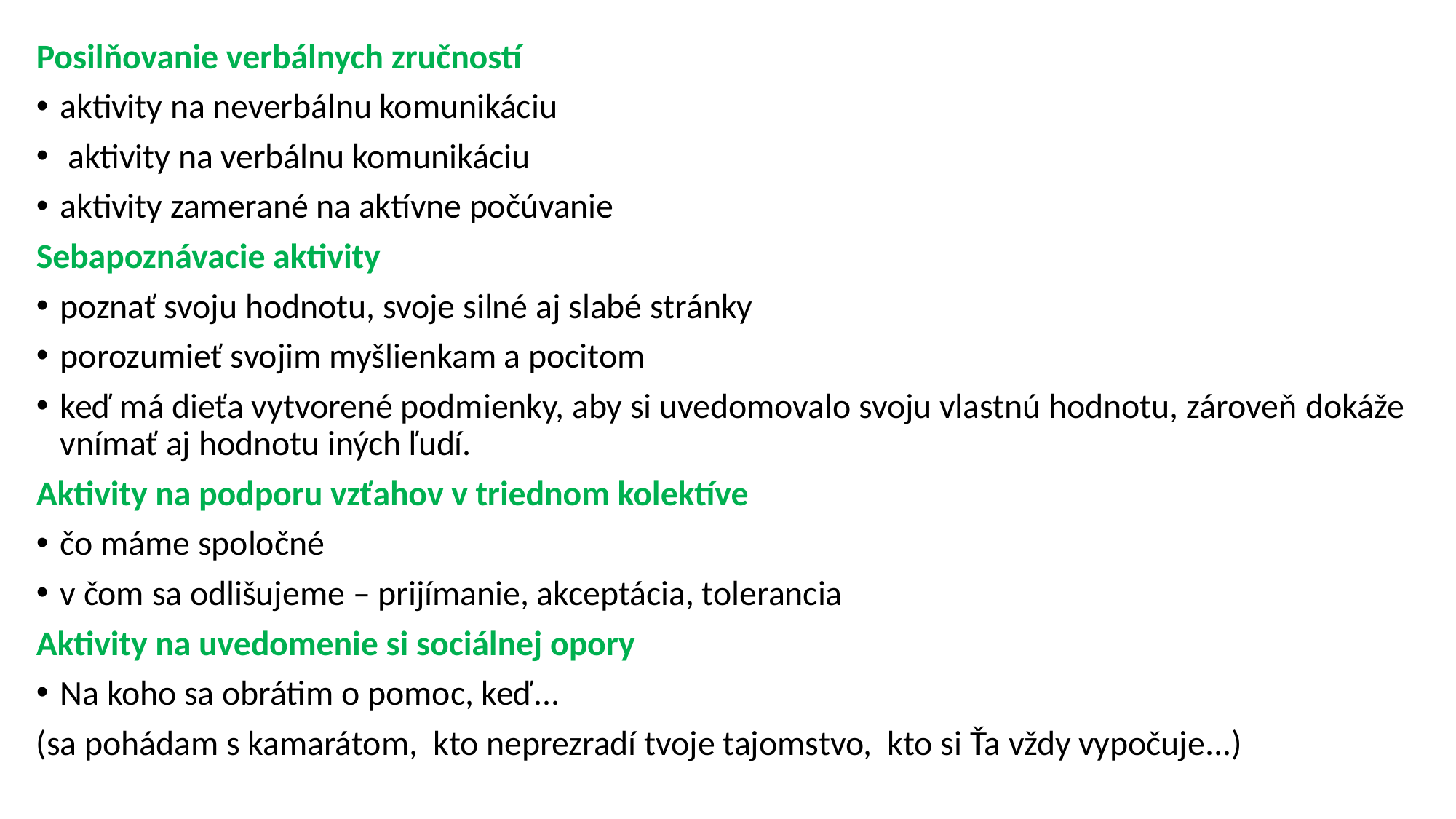

Posilňovanie verbálnych zručností
aktivity na neverbálnu komunikáciu
 aktivity na verbálnu komunikáciu
aktivity zamerané na aktívne počúvanie
Sebapoznávacie aktivity
poznať svoju hodnotu, svoje silné aj slabé stránky
porozumieť svojim myšlienkam a pocitom
keď má dieťa vytvorené podmienky, aby si uvedomovalo svoju vlastnú hodnotu, zároveň dokáže vnímať aj hodnotu iných ľudí.
Aktivity na podporu vzťahov v triednom kolektíve
čo máme spoločné
v čom sa odlišujeme – prijímanie, akceptácia, tolerancia
Aktivity na uvedomenie si sociálnej opory
Na koho sa obrátim o pomoc, keď...
(sa pohádam s kamarátom,  kto neprezradí tvoje tajomstvo,  kto si Ťa vždy vypočuje...)